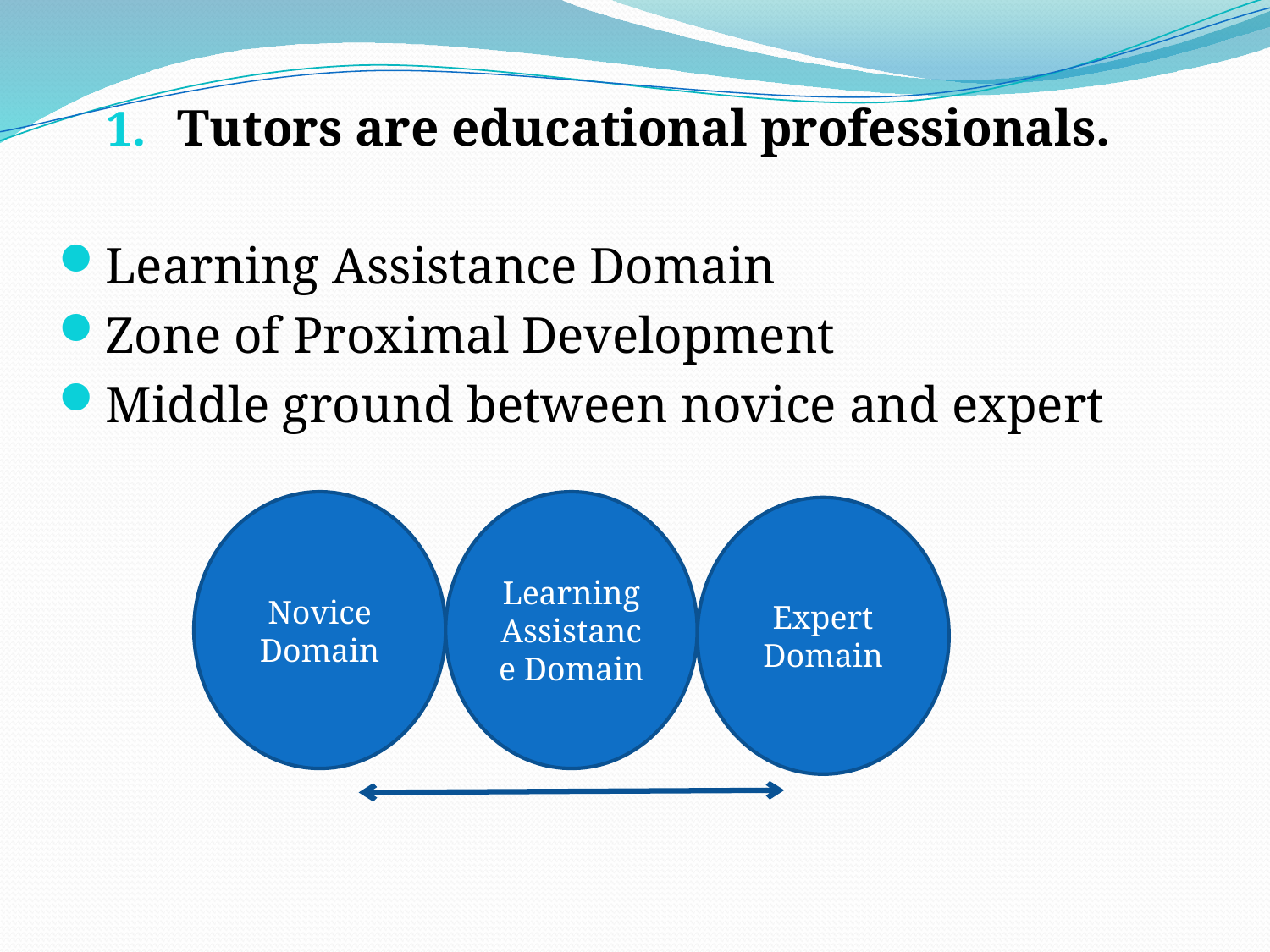

Tutors are educational professionals.

Learning Assistance Domain
Zone of Proximal Development
Middle ground between novice and expert

Learning Assistance Domain
Novice Domain
Expert Domain